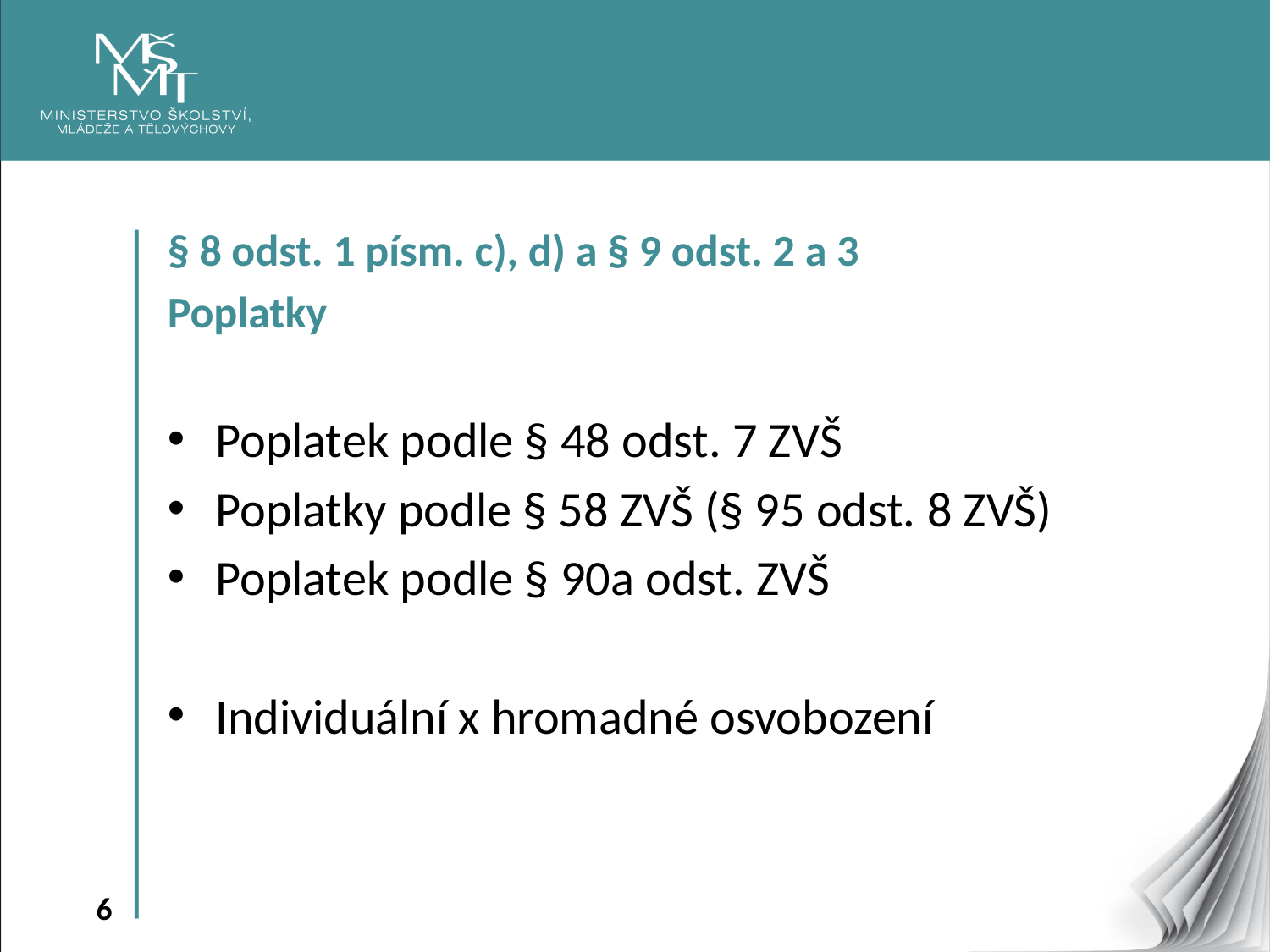

§ 8 odst. 1 písm. c), d) a § 9 odst. 2 a 3
Poplatky

Poplatek podle § 48 odst. 7 ZVŠ
Poplatky podle § 58 ZVŠ (§ 95 odst. 8 ZVŠ)
Poplatek podle § 90a odst. ZVŠ

Individuální x hromadné osvobození